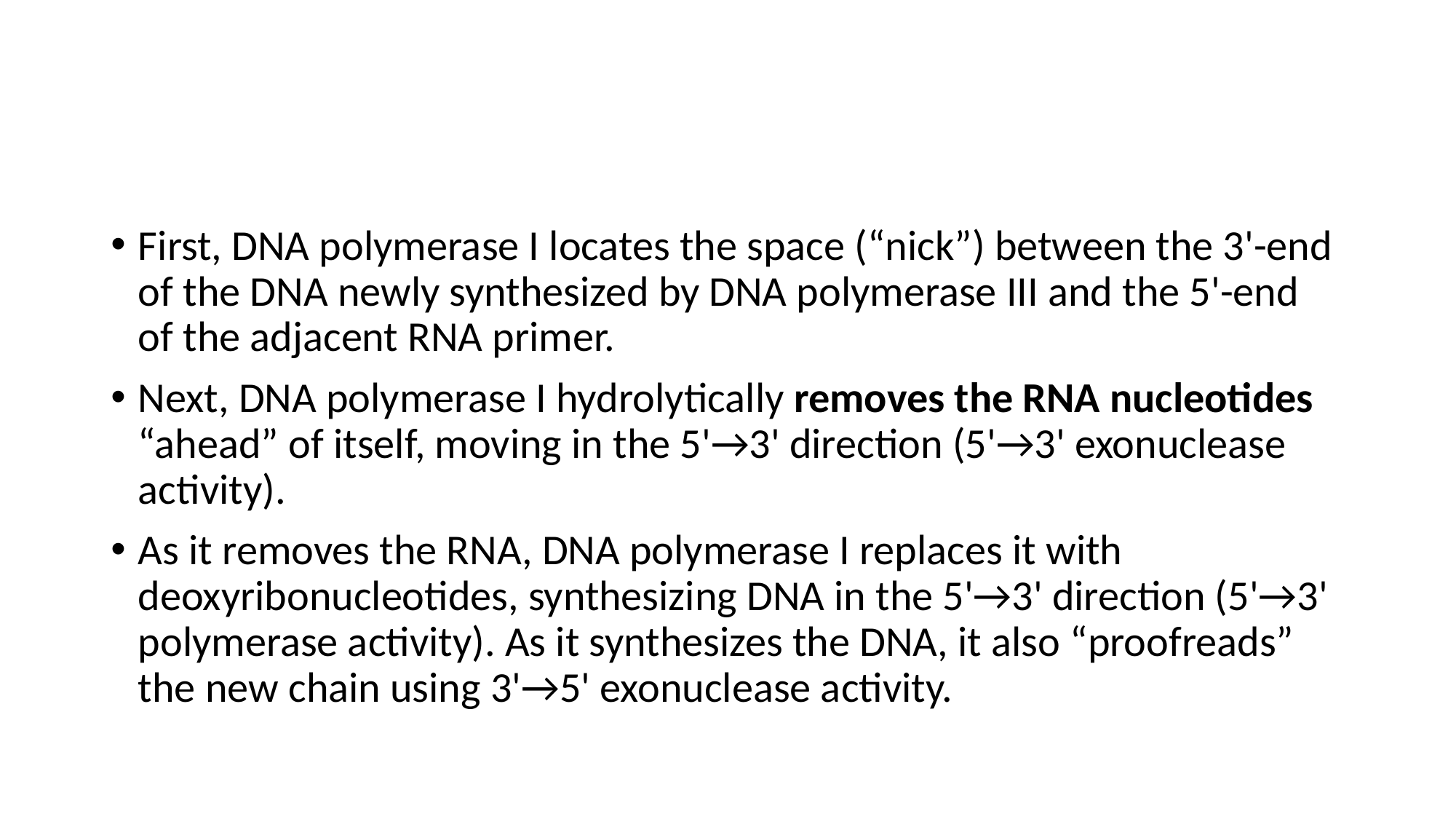

#
First, DNA polymerase I locates the space (“nick”) between the 3'-end of the DNA newly synthesized by DNA polymerase III and the 5'-end of the adjacent RNA primer.
Next, DNA polymerase I hydrolytically removes the RNA nucleotides “ahead” of itself, moving in the 5'→3' direction (5'→3' exonuclease activity).
As it removes the RNA, DNA polymerase I replaces it with deoxyribonucleotides, synthesizing DNA in the 5'→3' direction (5'→3' polymerase activity). As it synthesizes the DNA, it also “proofreads” the new chain using 3'→5' exonuclease activity.